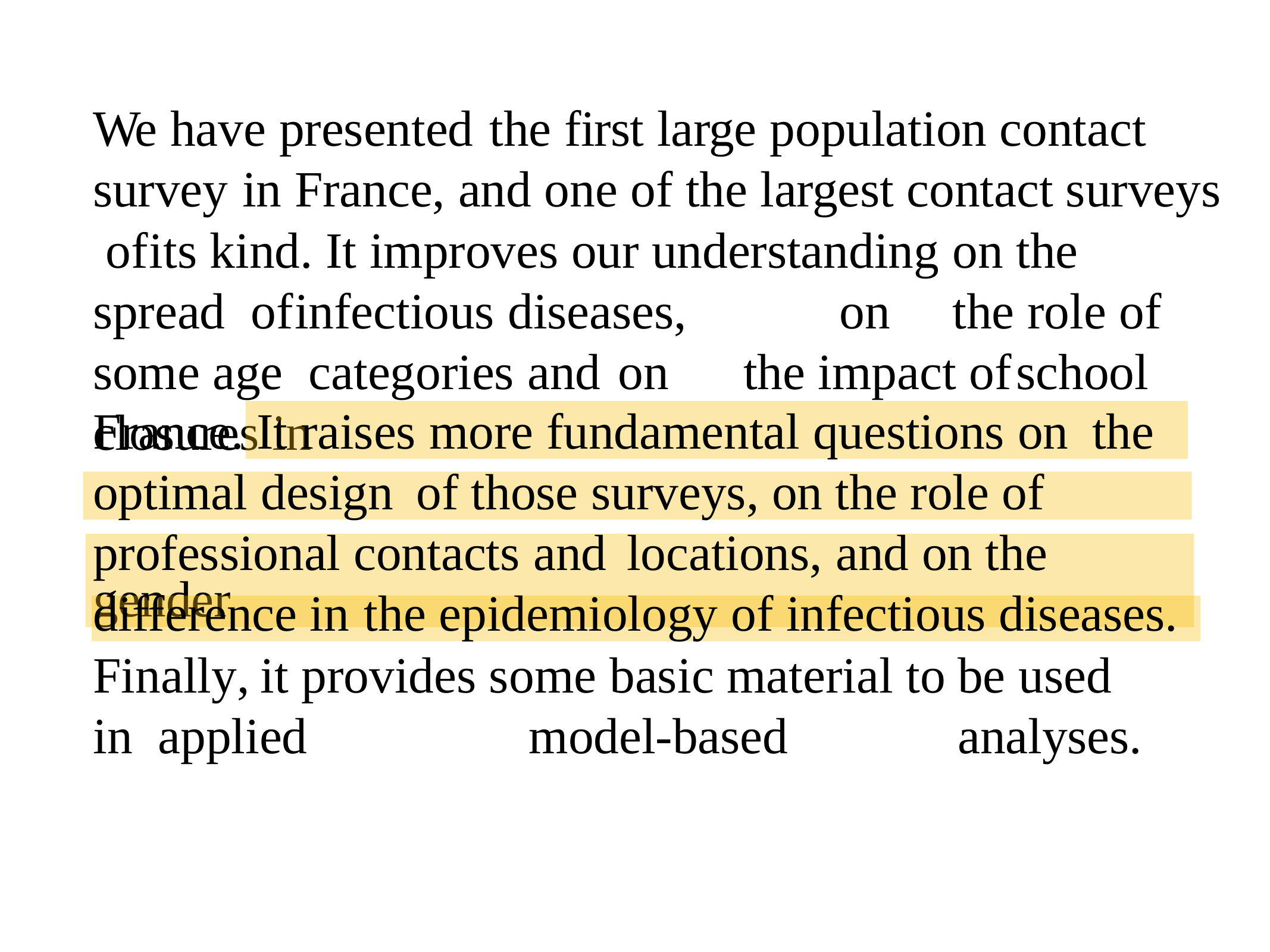

We have presented	the first large population	contact  survey	in	France,	and	one of	the largest contact surveys  of	its kind.	It improves our	understanding	on	the spread  of	infectious diseases,		on	the role of	some age  categories and	on		the impact of	school closures in
France.
It raises more fundamental questions on	the
optimal design	of	those surveys,	on	the role of
professional contacts and	locations,	and	on	the gender
difference in	the epidemiology	of	infectious diseases.
Finally,		it provides some basic material to	be used	in  applied	model-based	analyses.